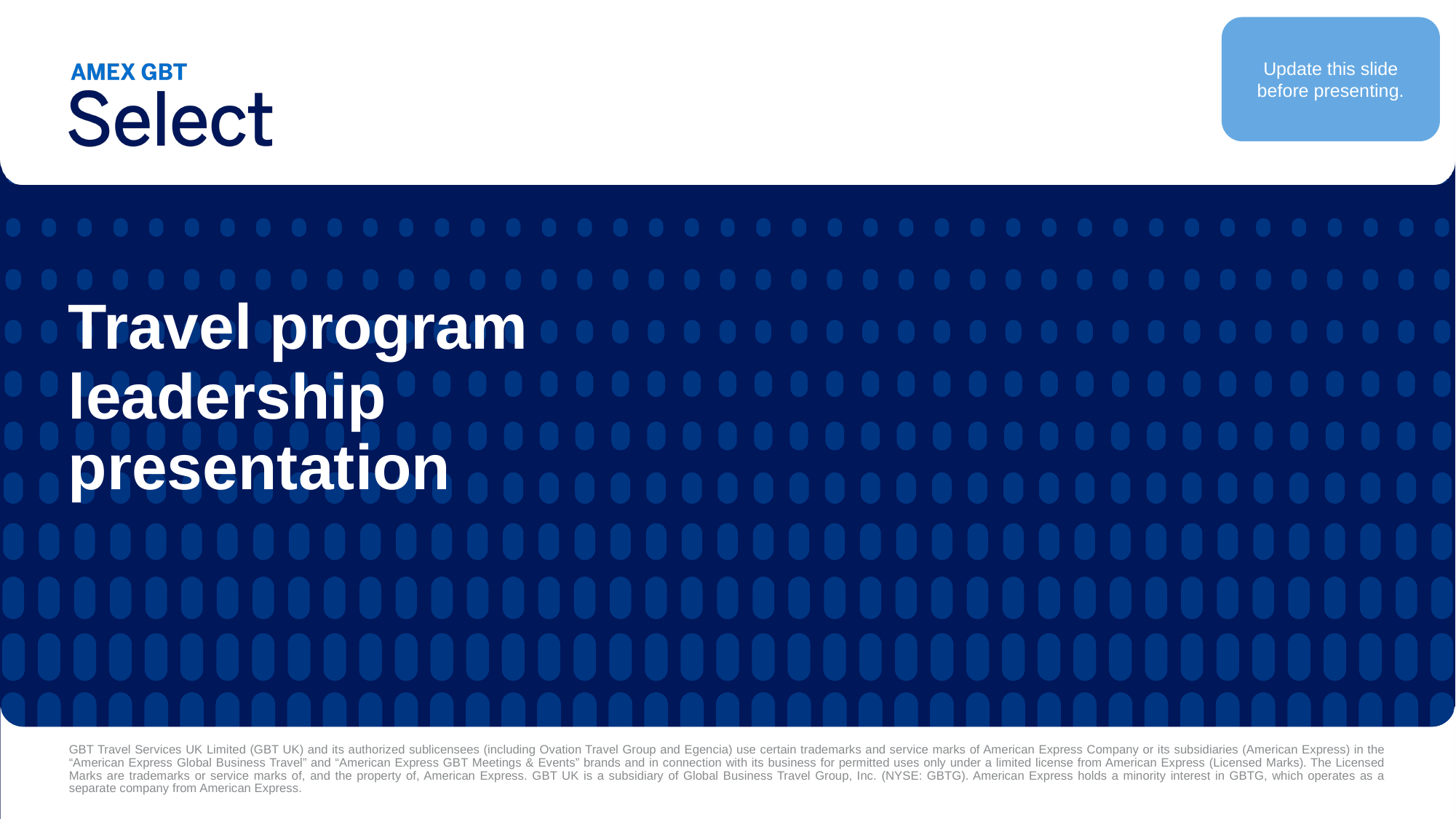

Update this slide before presenting.
# Travel program leadership presentation